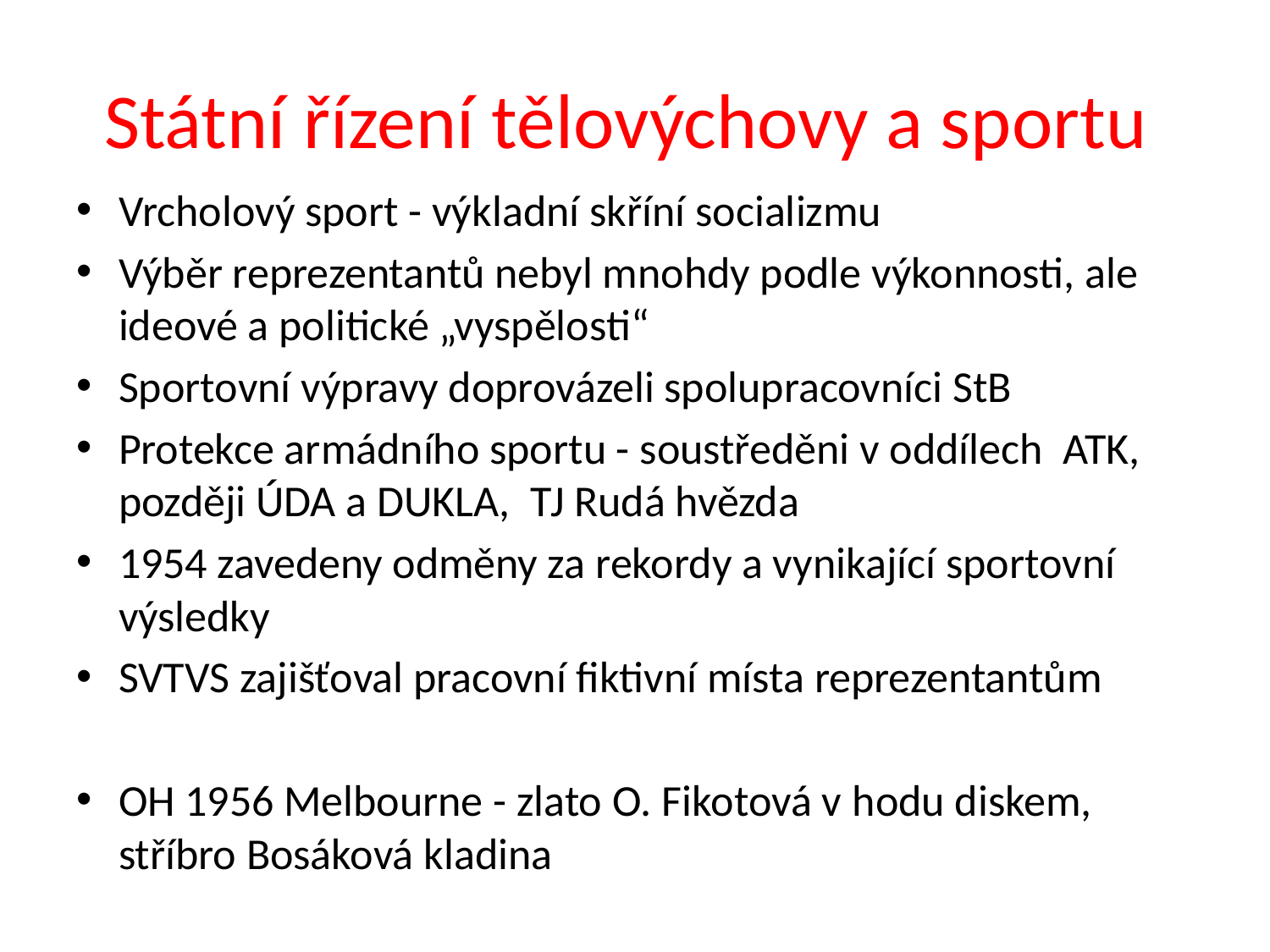

# Státní řízení tělovýchovy a sportu
Vrcholový sport - výkladní skříní socializmu
Výběr reprezentantů nebyl mnohdy podle výkonnosti, ale ideové a politické „vyspělosti“
Sportovní výpravy doprovázeli spolupracovníci StB
Protekce armádního sportu - soustředěni v oddílech  ATK, později ÚDA a DUKLA,  TJ Rudá hvězda
1954 zavedeny odměny za rekordy a vynikající sportovní výsledky
SVTVS zajišťoval pracovní fiktivní místa reprezentantům

OH 1956 Melbourne - zlato O. Fikotová v hodu diskem, stříbro Bosáková kladina